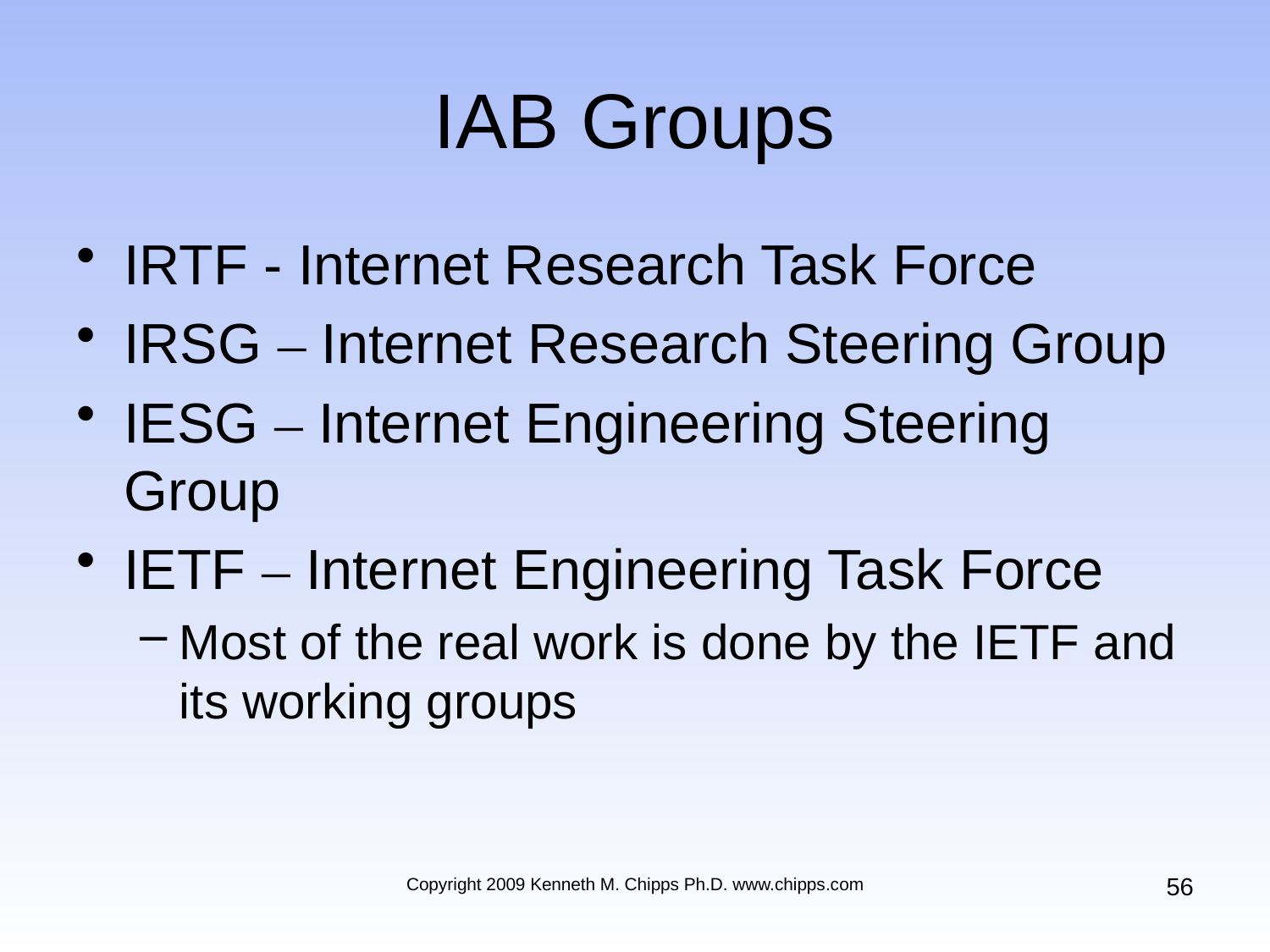

# IAB Groups
IRTF - Internet Research Task Force
IRSG – Internet Research Steering Group
IESG – Internet Engineering Steering Group
IETF – Internet Engineering Task Force
Most of the real work is done by the IETF and its working groups
56
Copyright 2009 Kenneth M. Chipps Ph.D. www.chipps.com